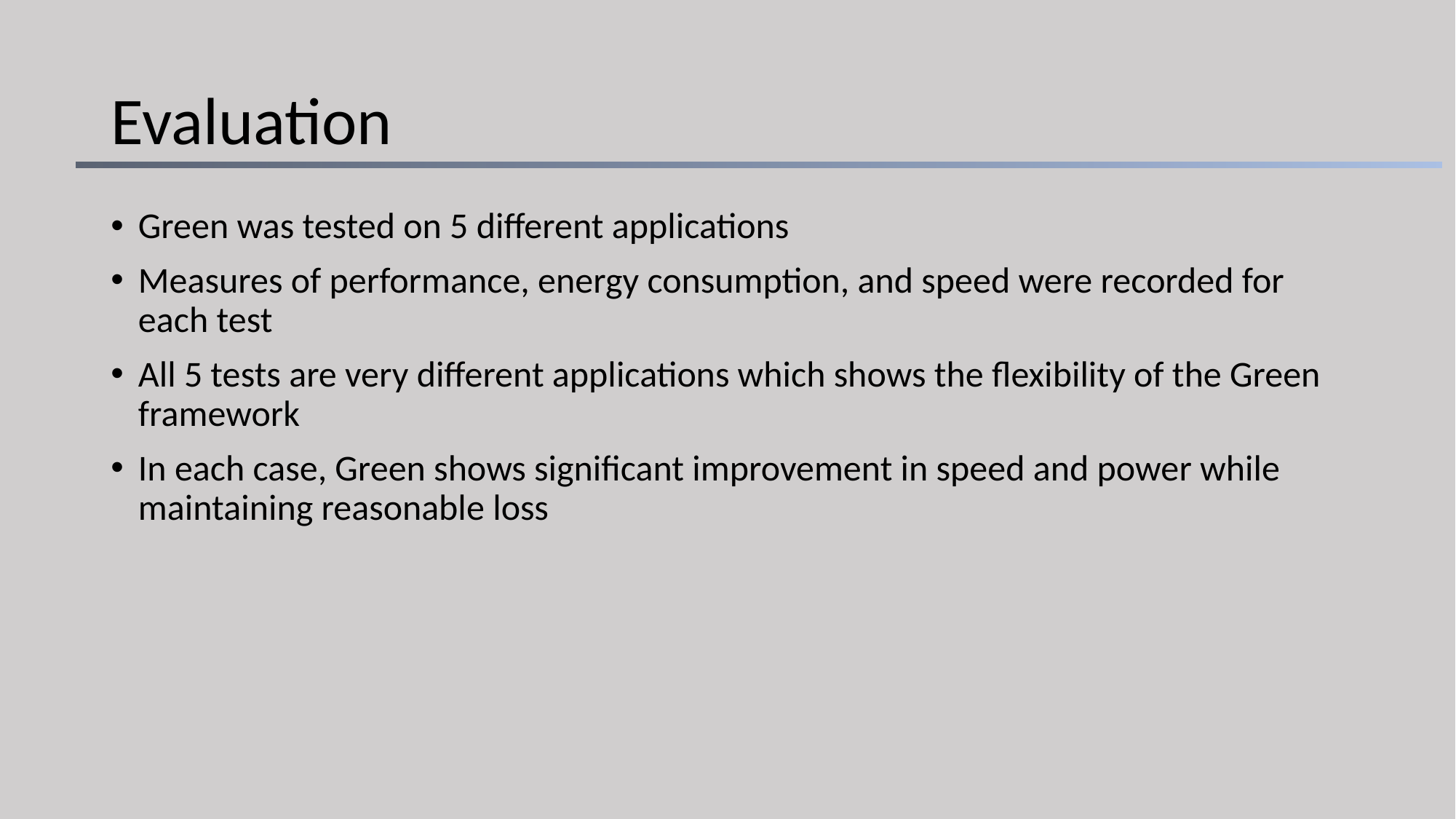

# Evaluation

Green was tested on 5 different applications
Measures of performance, energy consumption, and speed were recorded for each test
All 5 tests are very different applications which shows the flexibility of the Green framework
In each case, Green shows significant improvement in speed and power while maintaining reasonable loss